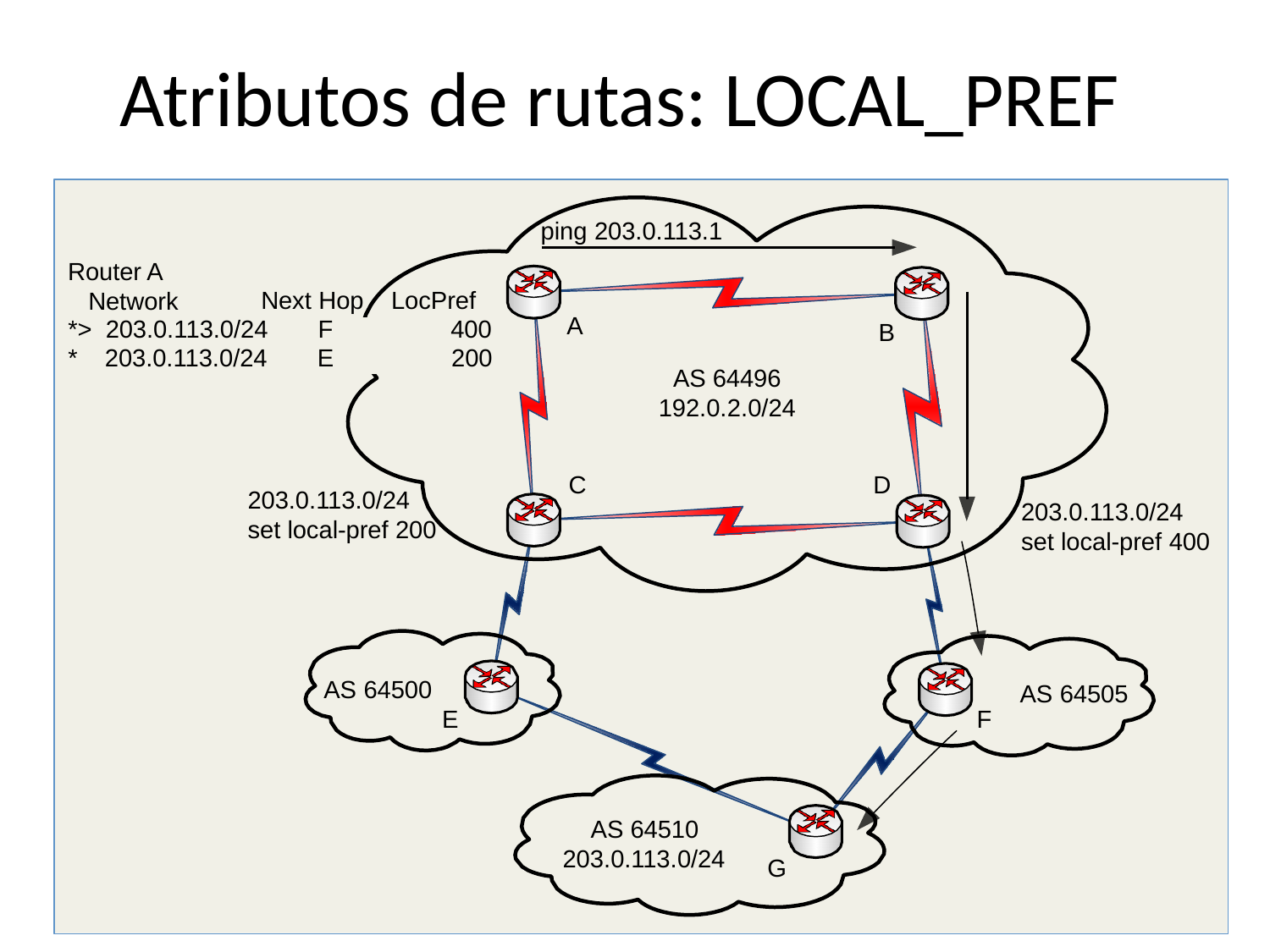

# Atributos de rutas: LOCAL_PREF

ping 203.0.113.1

Router A  Network

Next Hop
LocPref

A
B
| \*> | 203.0.113.0/24 | F | 400 |
| --- | --- | --- | --- |
| \* | 203.0.113.0/24 | E | 200 |
AS 64496  192.0.2.0/24
C
D
203.0.113.0/24
set local-pref 200

203.0.113.0/24
set local-pref 400
AS 64500
AS 64505
E
F

AS 64510  203.0.113.0/24
G